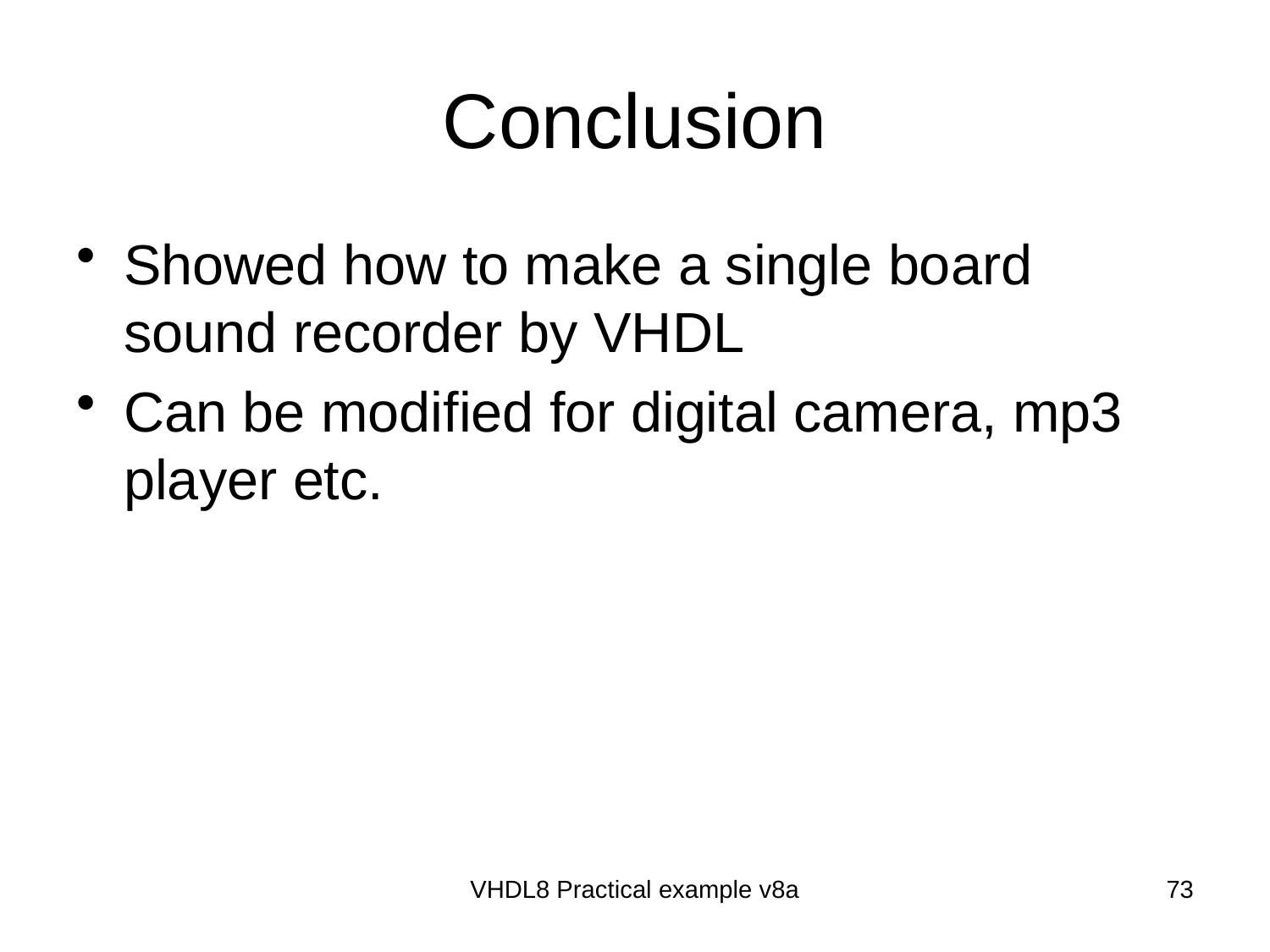

# Conclusion
Showed how to make a single board sound recorder by VHDL
Can be modified for digital camera, mp3 player etc.
VHDL8 Practical example v8a
73